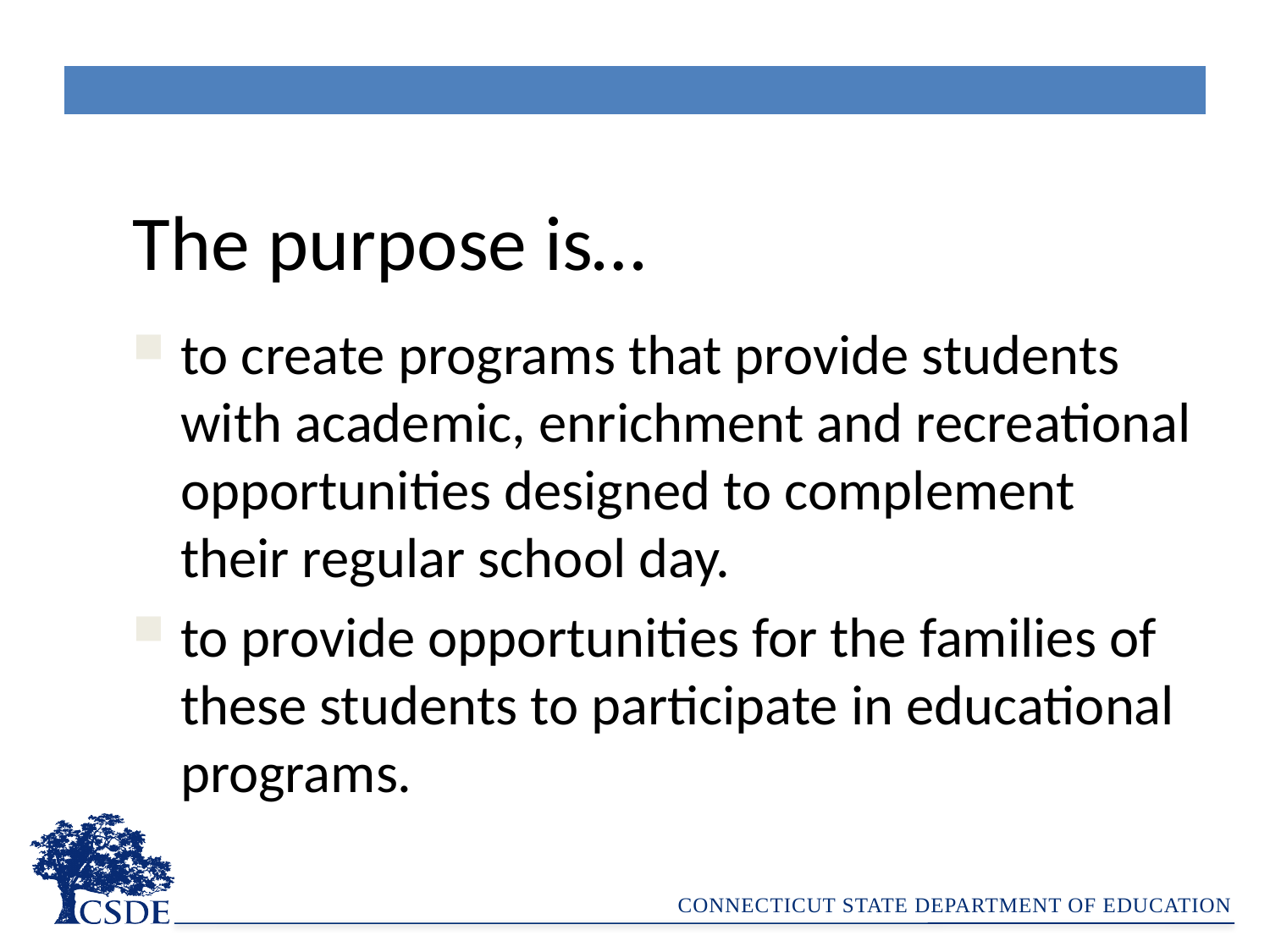

|  |
| --- |
The purpose is…

to create programs that provide students with academic, enrichment and recreational opportunities designed to complement their regular school day.
to provide opportunities for the families of these students to participate in educational programs.